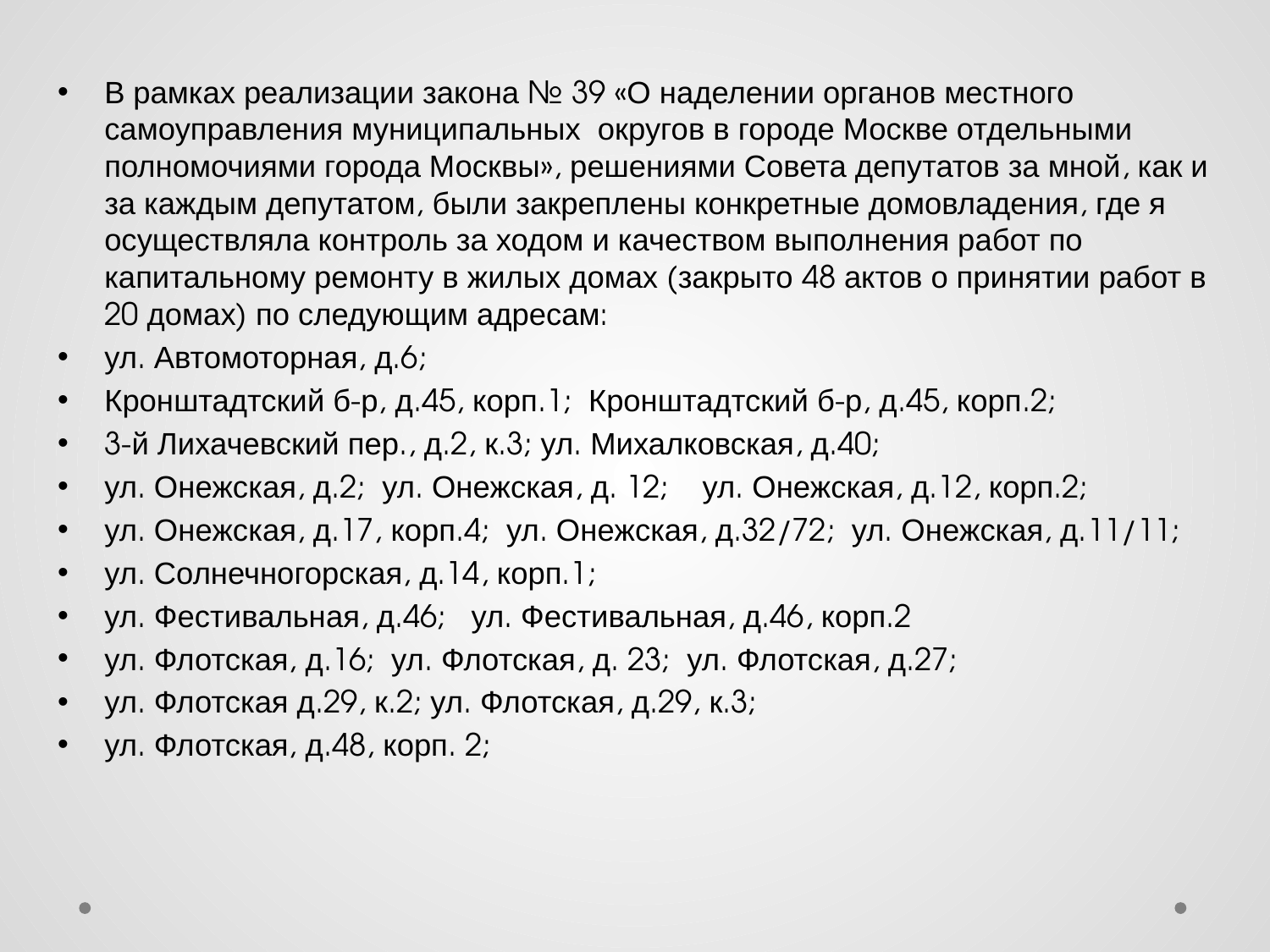

В рамках реализации закона № 39 «О наделении органов местного самоуправления муниципальных  округов в городе Москве отдельными полномочиями города Москвы», решениями Совета депутатов за мной, как и за каждым депутатом, были закреплены конкретные домовладения, где я осуществляла контроль за ходом и качеством выполнения работ по капитальному ремонту в жилых домах (закрыто 48 актов о принятии работ в 20 домах) по следующим адресам:
ул. Автомоторная, д.6;
Кронштадтский б-р, д.45, корп.1;  Кронштадтский б-р, д.45, корп.2;
3-й Лихачевский пер., д.2, к.3; ул. Михалковская, д.40;
ул. Онежская, д.2;  ул. Онежская, д. 12;    ул. Онежская, д.12, корп.2;
ул. Онежская, д.17, корп.4;  ул. Онежская, д.32/72;  ул. Онежская, д.11/11;
ул. Солнечногорская, д.14, корп.1;
ул. Фестивальная, д.46;   ул. Фестивальная, д.46, корп.2
ул. Флотская, д.16;  ул. Флотская, д. 23;  ул. Флотская, д.27;
ул. Флотская д.29, к.2; ул. Флотская, д.29, к.3;
ул. Флотская, д.48, корп. 2;